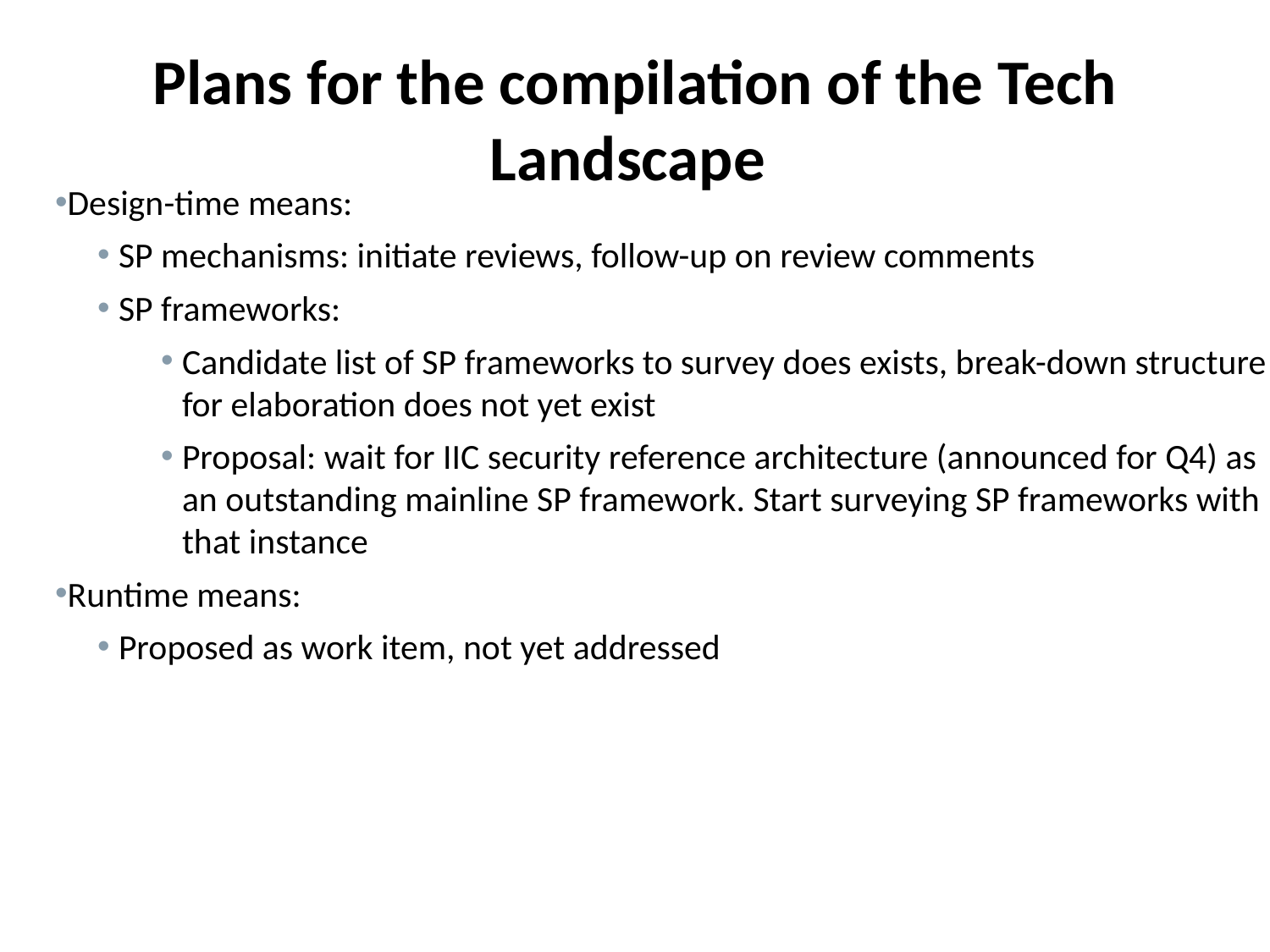

# Plans for the compilation of the Tech Landscape
Design-time means:
SP mechanisms: initiate reviews, follow-up on review comments
SP frameworks:
Candidate list of SP frameworks to survey does exists, break-down structure for elaboration does not yet exist
Proposal: wait for IIC security reference architecture (announced for Q4) as an outstanding mainline SP framework. Start surveying SP frameworks with that instance
Runtime means:
Proposed as work item, not yet addressed